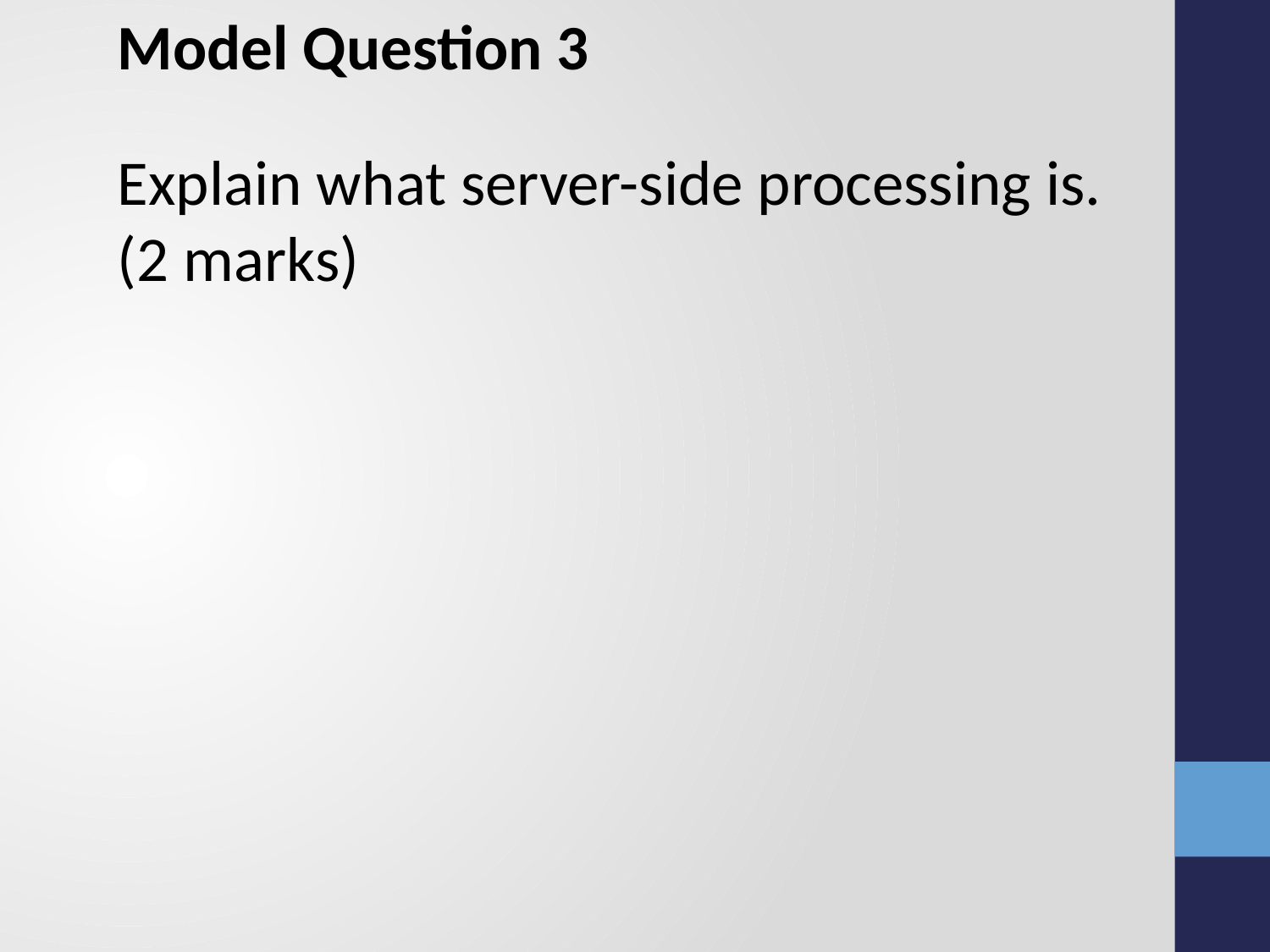

Model Question 3

Explain what server-side processing is.  (2 marks)